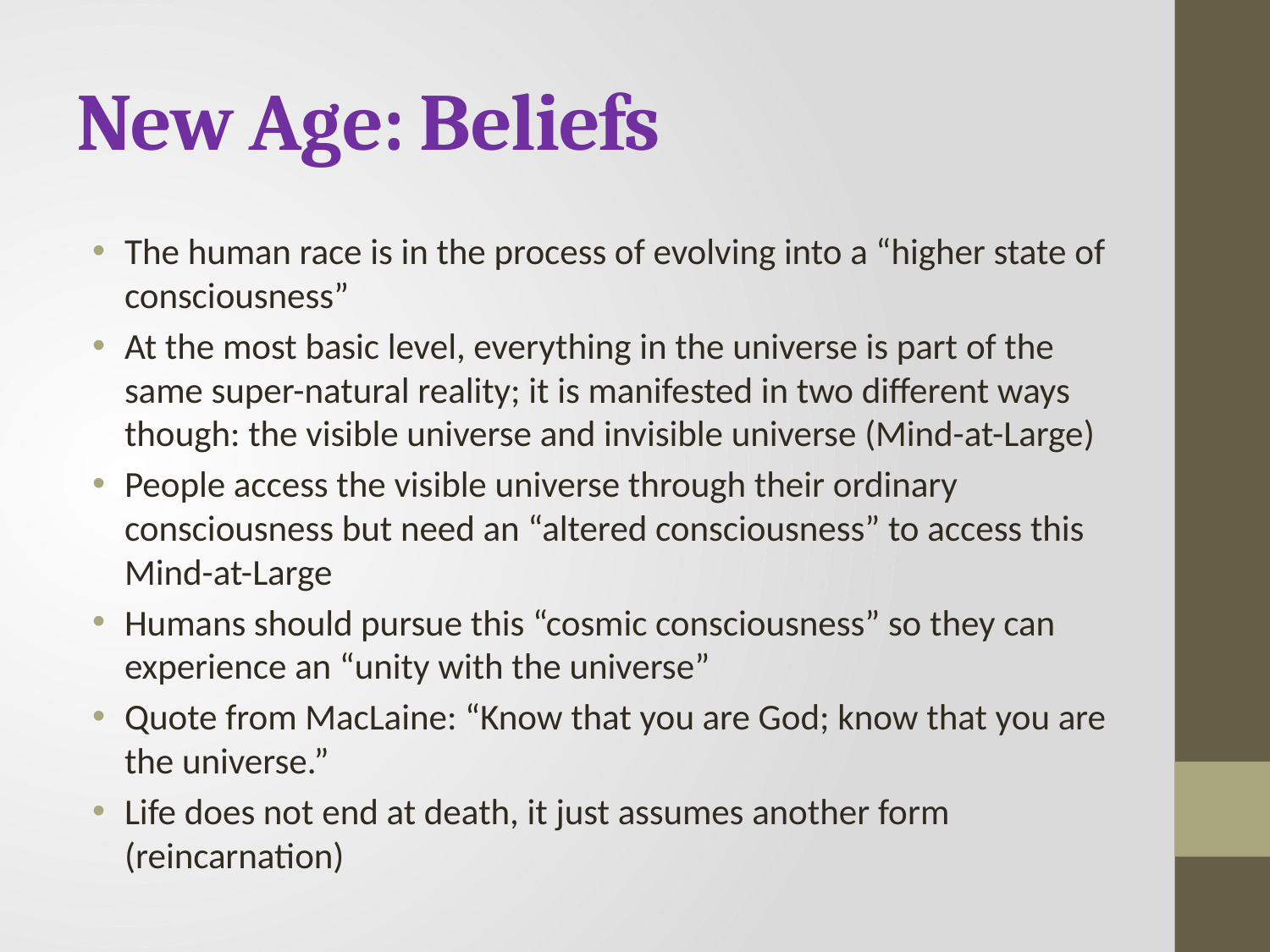

# New Age: Beliefs
The human race is in the process of evolving into a “higher state of consciousness”
At the most basic level, everything in the universe is part of the same super-natural reality; it is manifested in two different ways though: the visible universe and invisible universe (Mind-at-Large)
People access the visible universe through their ordinary consciousness but need an “altered consciousness” to access this Mind-at-Large
Humans should pursue this “cosmic consciousness” so they can experience an “unity with the universe”
Quote from MacLaine: “Know that you are God; know that you are the universe.”
Life does not end at death, it just assumes another form (reincarnation)